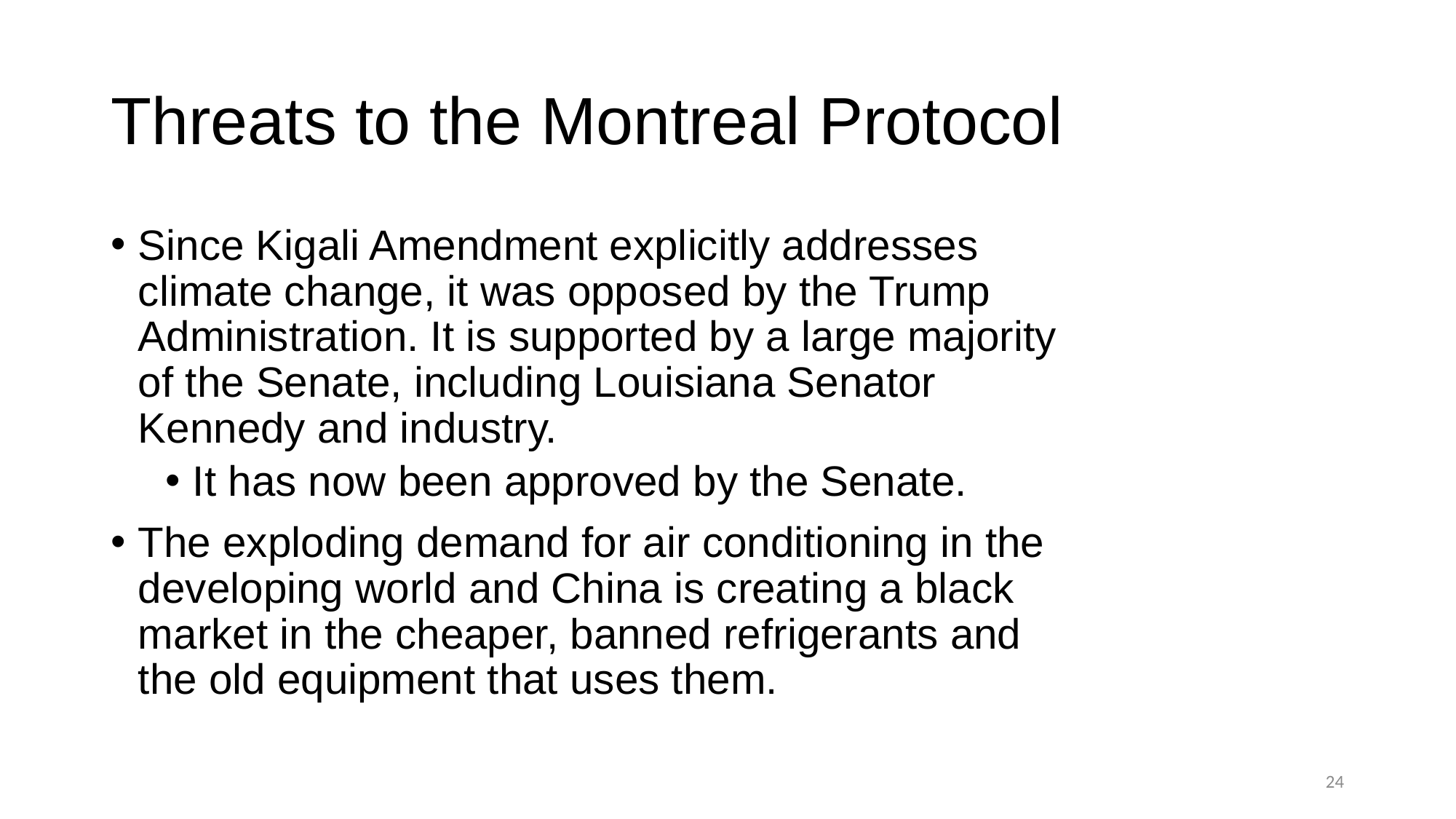

# Threats to the Montreal Protocol
Since Kigali Amendment explicitly addresses climate change, it was opposed by the Trump Administration. It is supported by a large majority of the Senate, including Louisiana Senator Kennedy and industry.
It has now been approved by the Senate.
The exploding demand for air conditioning in the developing world and China is creating a black market in the cheaper, banned refrigerants and the old equipment that uses them.

24